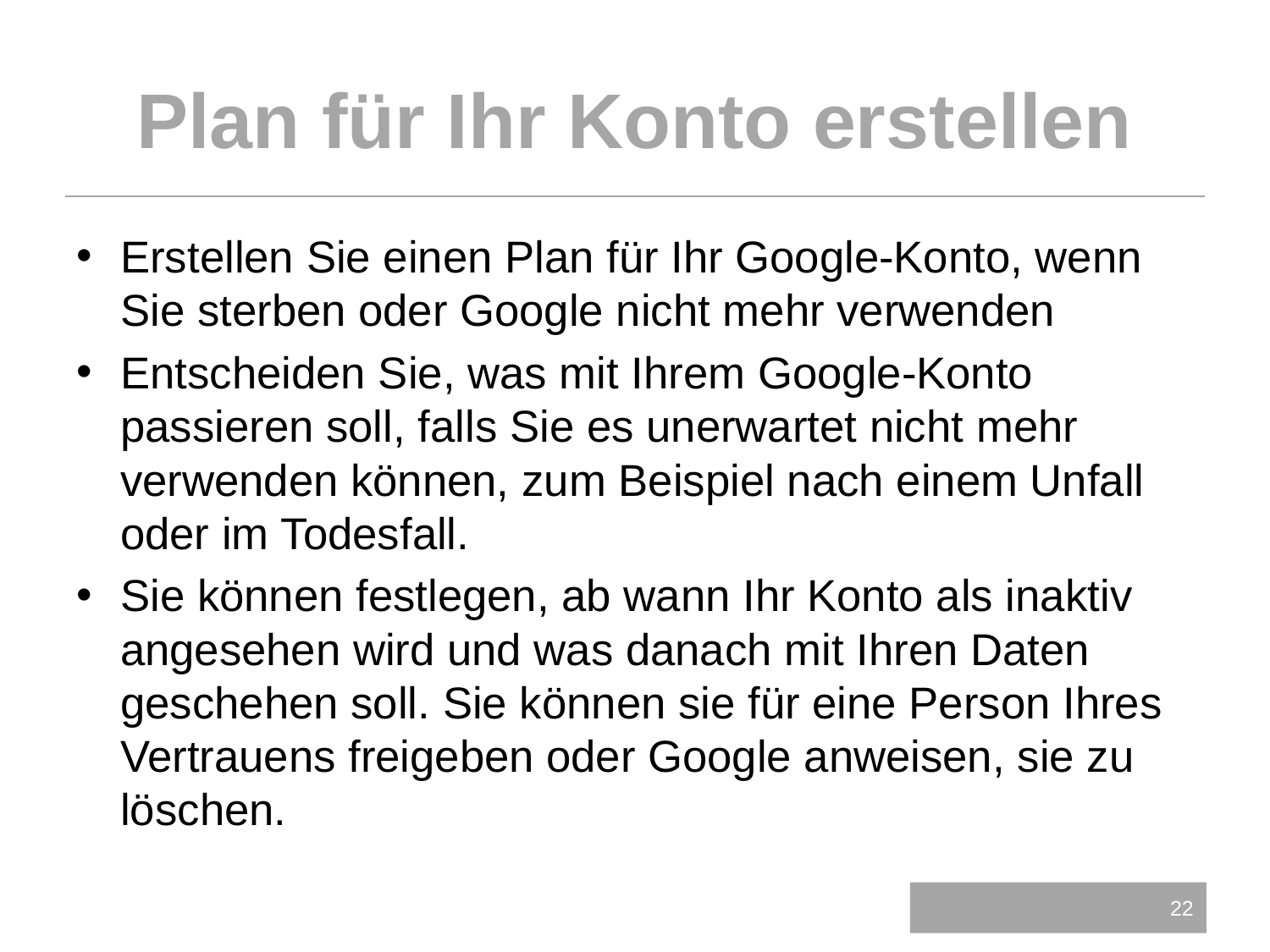

# Plan für Ihr Konto erstellen
Erstellen Sie einen Plan für Ihr Google-Konto, wenn Sie sterben oder Google nicht mehr verwenden
Entscheiden Sie, was mit Ihrem Google-Konto passieren soll, falls Sie es unerwartet nicht mehr verwenden können, zum Beispiel nach einem Unfall oder im Todesfall.
Sie können festlegen, ab wann Ihr Konto als inaktiv angesehen wird und was danach mit Ihren Daten geschehen soll. Sie können sie für eine Person Ihres Vertrauens freigeben oder Google anweisen, sie zu löschen.

22